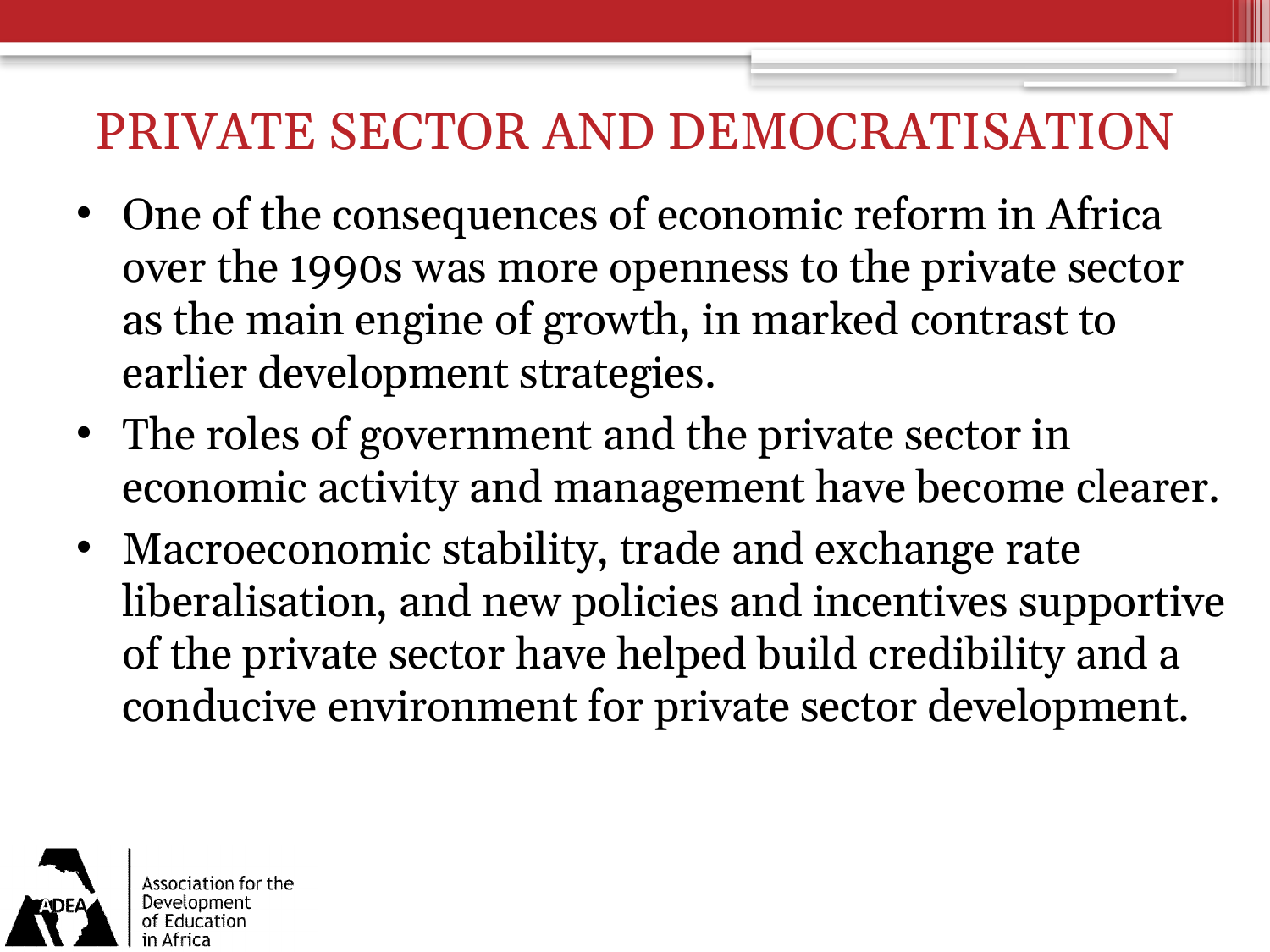

# PRIVATE SECTOR AND DEMOCRATISATION
One of the consequences of economic reform in Africa over the 1990s was more openness to the private sector as the main engine of growth, in marked contrast to earlier development strategies.
The roles of government and the private sector in economic activity and management have become clearer.
Macroeconomic stability, trade and exchange rate liberalisation, and new policies and incentives supportive of the private sector have helped build credibility and a conducive environment for private sector development.